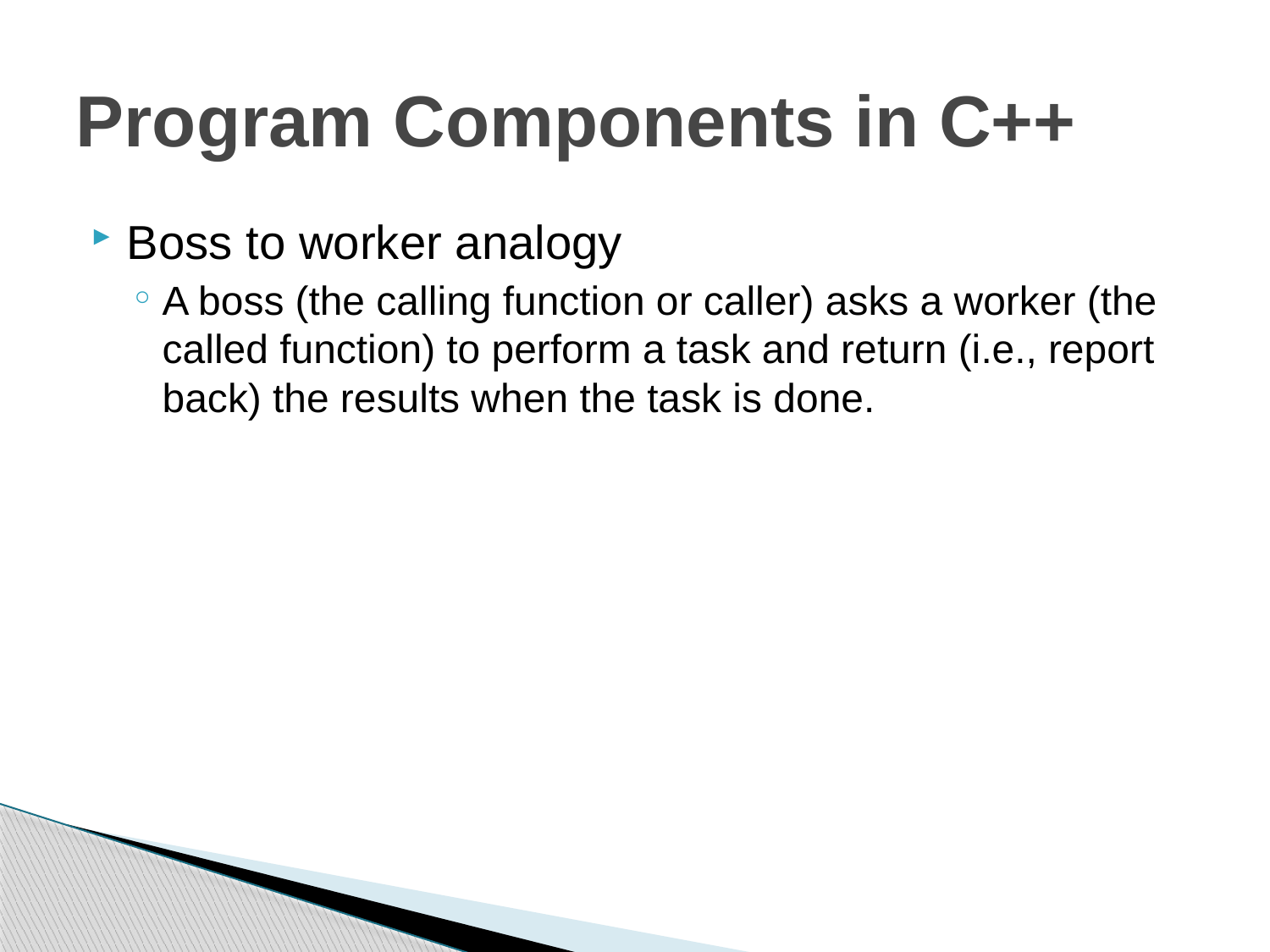

# Program Components in C++
Boss to worker analogy
A boss (the calling function or caller) asks a worker (the called function) to perform a task and return (i.e., report back) the results when the task is done.